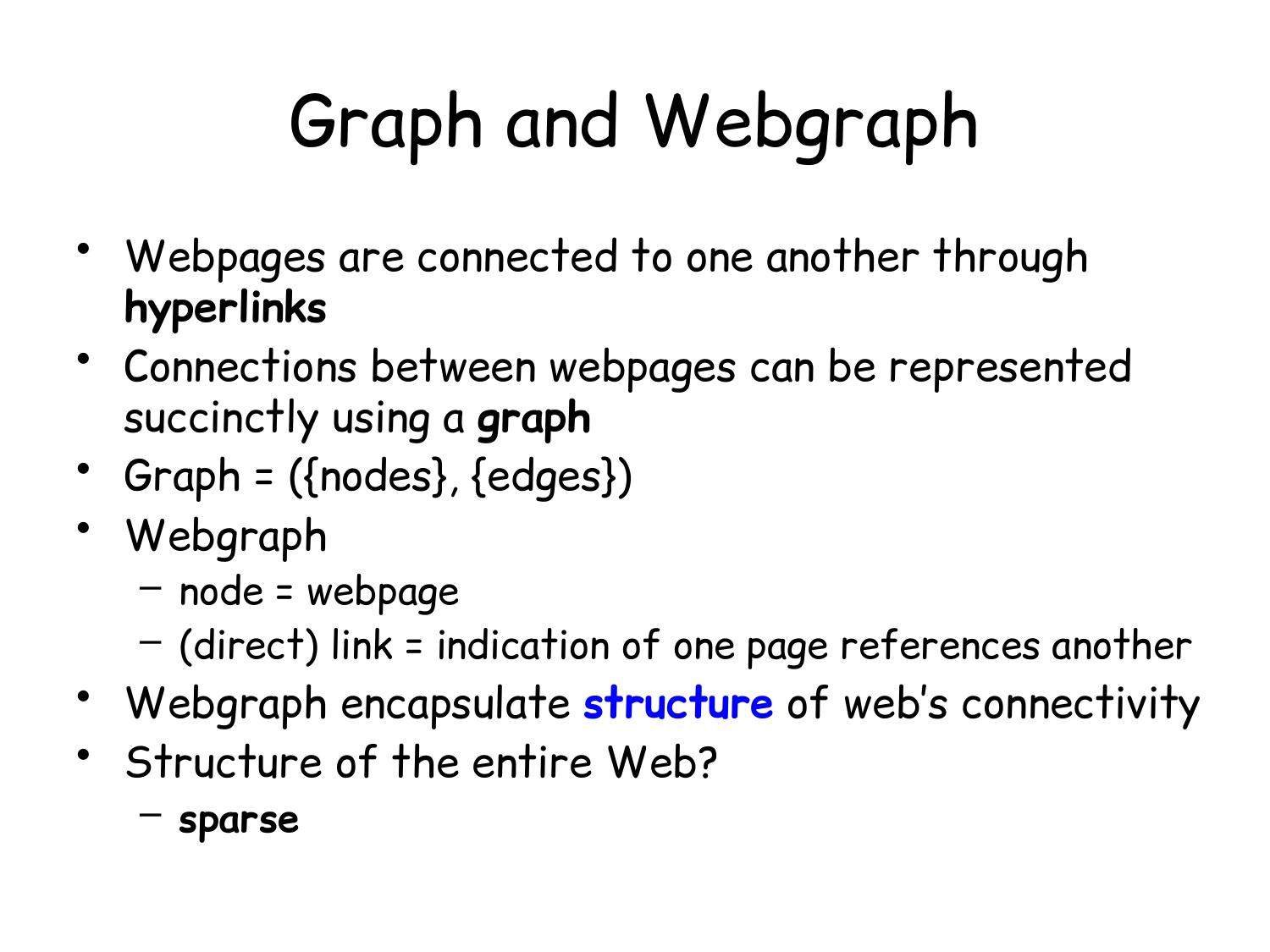

# Graph and Webgraph
Webpages are connected to one another through hyperlinks
Connections between webpages can be represented succinctly using a graph
Graph = ({nodes}, {edges})
Webgraph
node = webpage
(direct) link = indication of one page references another
Webgraph encapsulate structure of web’s connectivity
Structure of the entire Web?
sparse